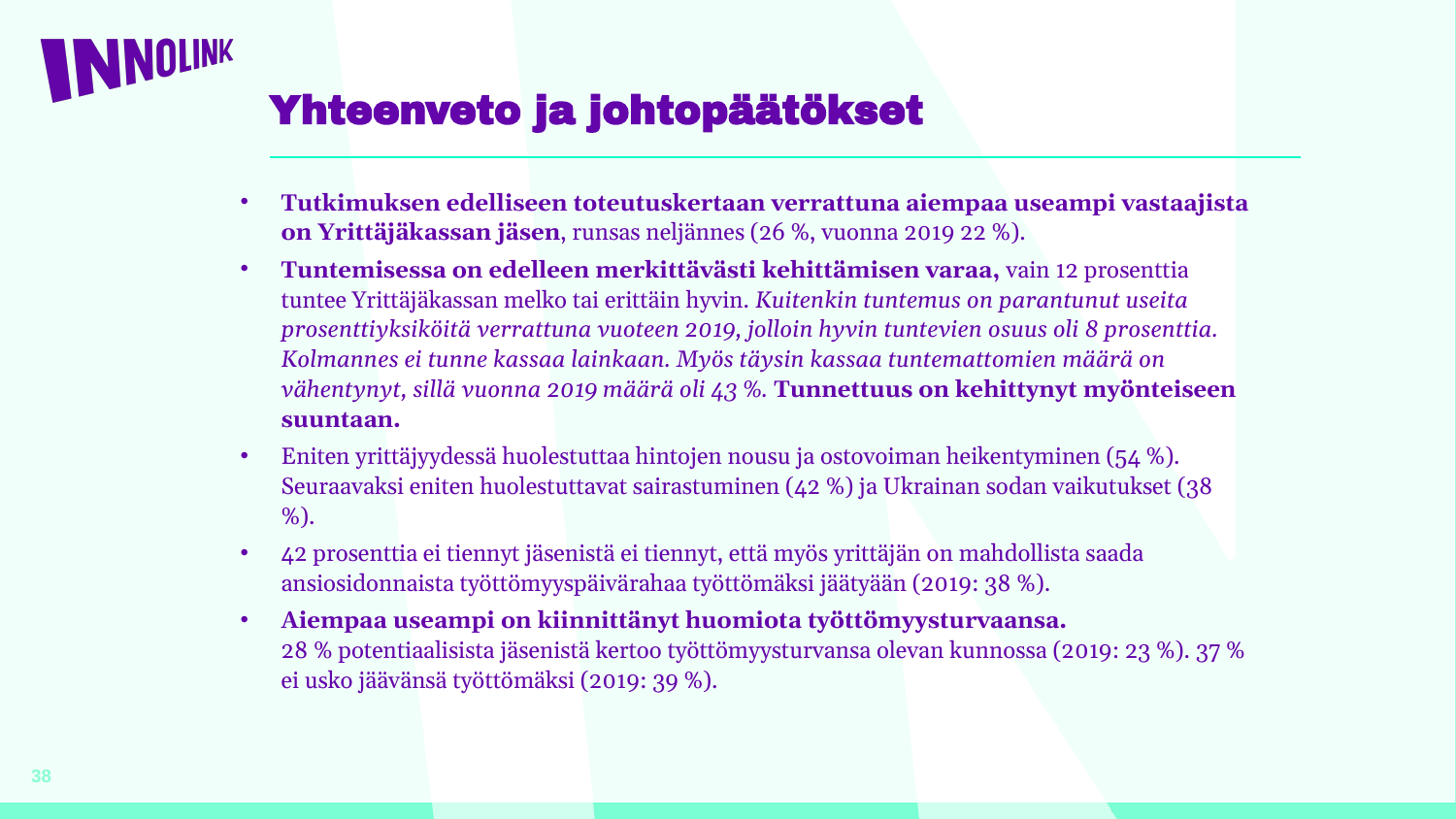

# Yhteenveto ja johtopäätökset
Tutkimuksen edelliseen toteutuskertaan verrattuna aiempaa useampi vastaajista on Yrittäjäkassan jäsen, runsas neljännes (26 %, vuonna 2019 22 %).
Tuntemisessa on edelleen merkittävästi kehittämisen varaa, vain 12 prosenttia tuntee Yrittäjäkassan melko tai erittäin hyvin. Kuitenkin tuntemus on parantunut useita prosenttiyksiköitä verrattuna vuoteen 2019, jolloin hyvin tuntevien osuus oli 8 prosenttia. Kolmannes ei tunne kassaa lainkaan. Myös täysin kassaa tuntemattomien määrä on vähentynyt, sillä vuonna 2019 määrä oli 43 %. Tunnettuus on kehittynyt myönteiseen suuntaan.
Eniten yrittäjyydessä huolestuttaa hintojen nousu ja ostovoiman heikentyminen (54 %). Seuraavaksi eniten huolestuttavat sairastuminen (42 %) ja Ukrainan sodan vaikutukset (38 %).
42 prosenttia ei tiennyt jäsenistä ei tiennyt, että myös yrittäjän on mahdollista saada ansiosidonnaista työttömyyspäivärahaa työttömäksi jäätyään (2019: 38 %).
Aiempaa useampi on kiinnittänyt huomiota työttömyysturvaansa.
28 % potentiaalisista jäsenistä kertoo työttömyysturvansa olevan kunnossa (2019: 23 %). 37 % ei usko jäävänsä työttömäksi (2019: 39 %).
38